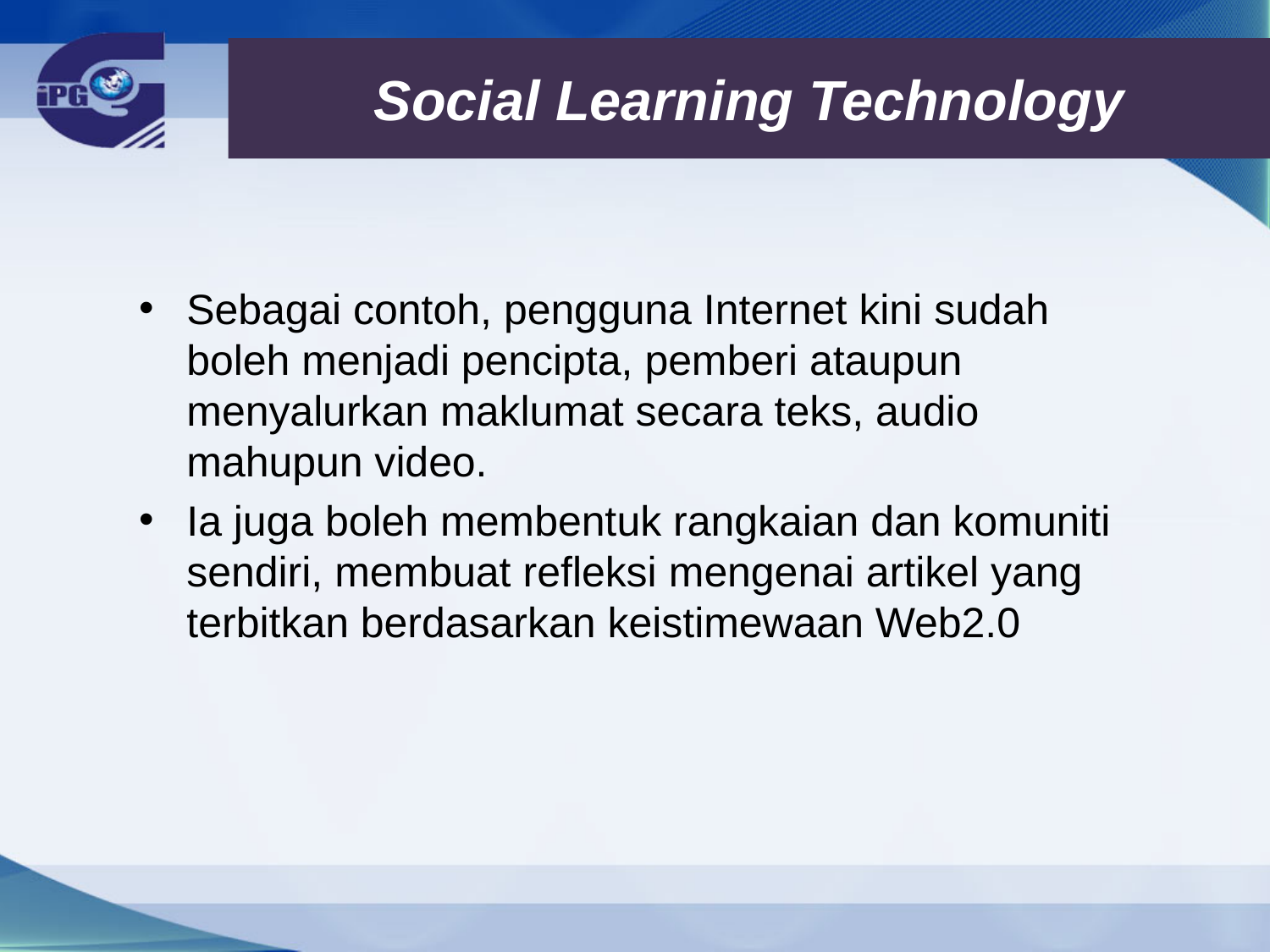

# Social Learning Technology

Sebagai contoh, pengguna Internet kini sudah boleh menjadi pencipta, pemberi ataupun menyalurkan maklumat secara teks, audio mahupun video.
Ia juga boleh membentuk rangkaian dan komuniti sendiri, membuat refleksi mengenai artikel yang terbitkan berdasarkan keistimewaan Web2.0